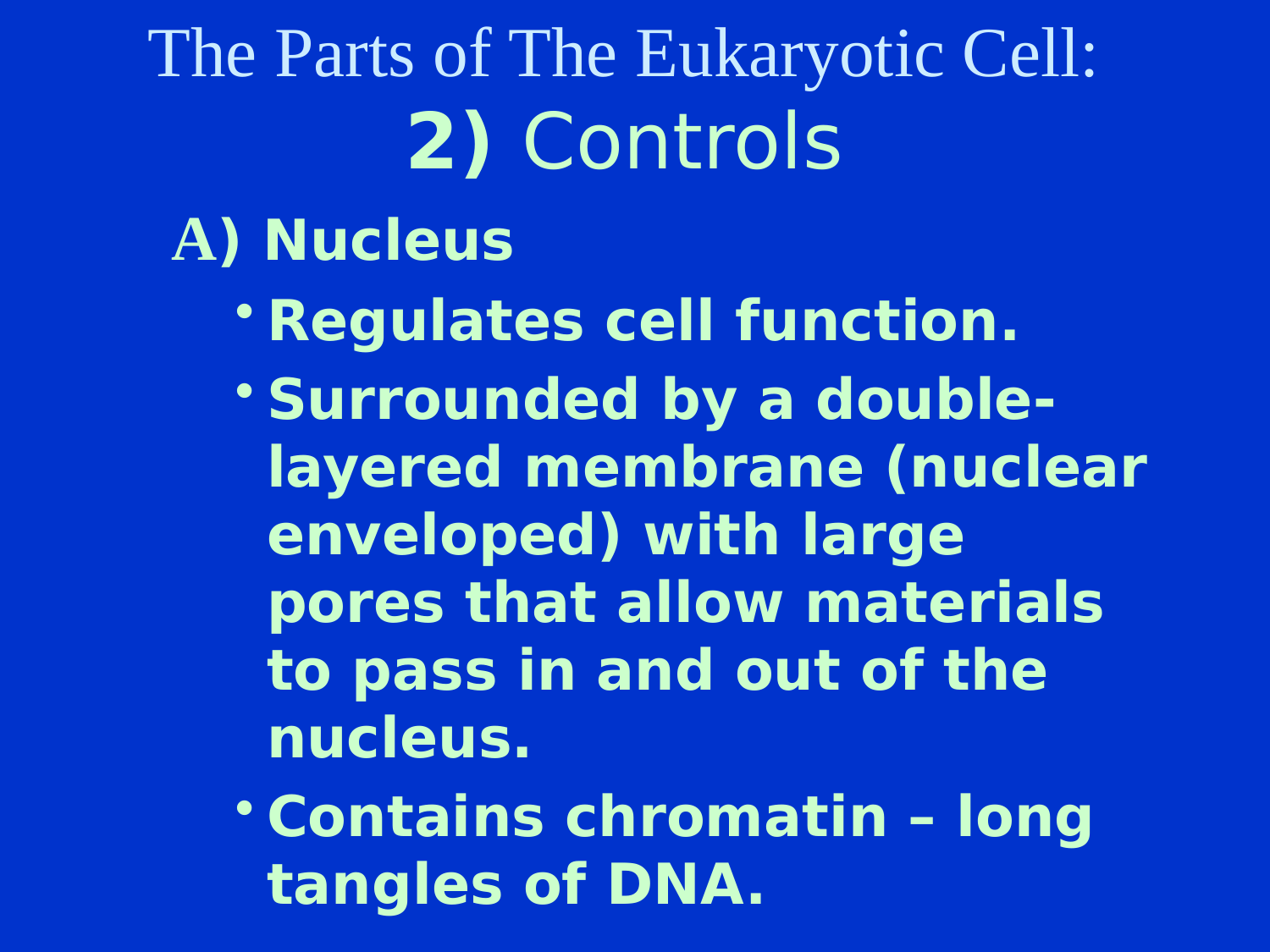

# The Parts of The Eukaryotic Cell: 2) Controls
A) Nucleus
Regulates cell function.
Surrounded by a double-layered membrane (nuclear enveloped) with large pores that allow materials to pass in and out of the nucleus.
Contains chromatin – long tangles of DNA.